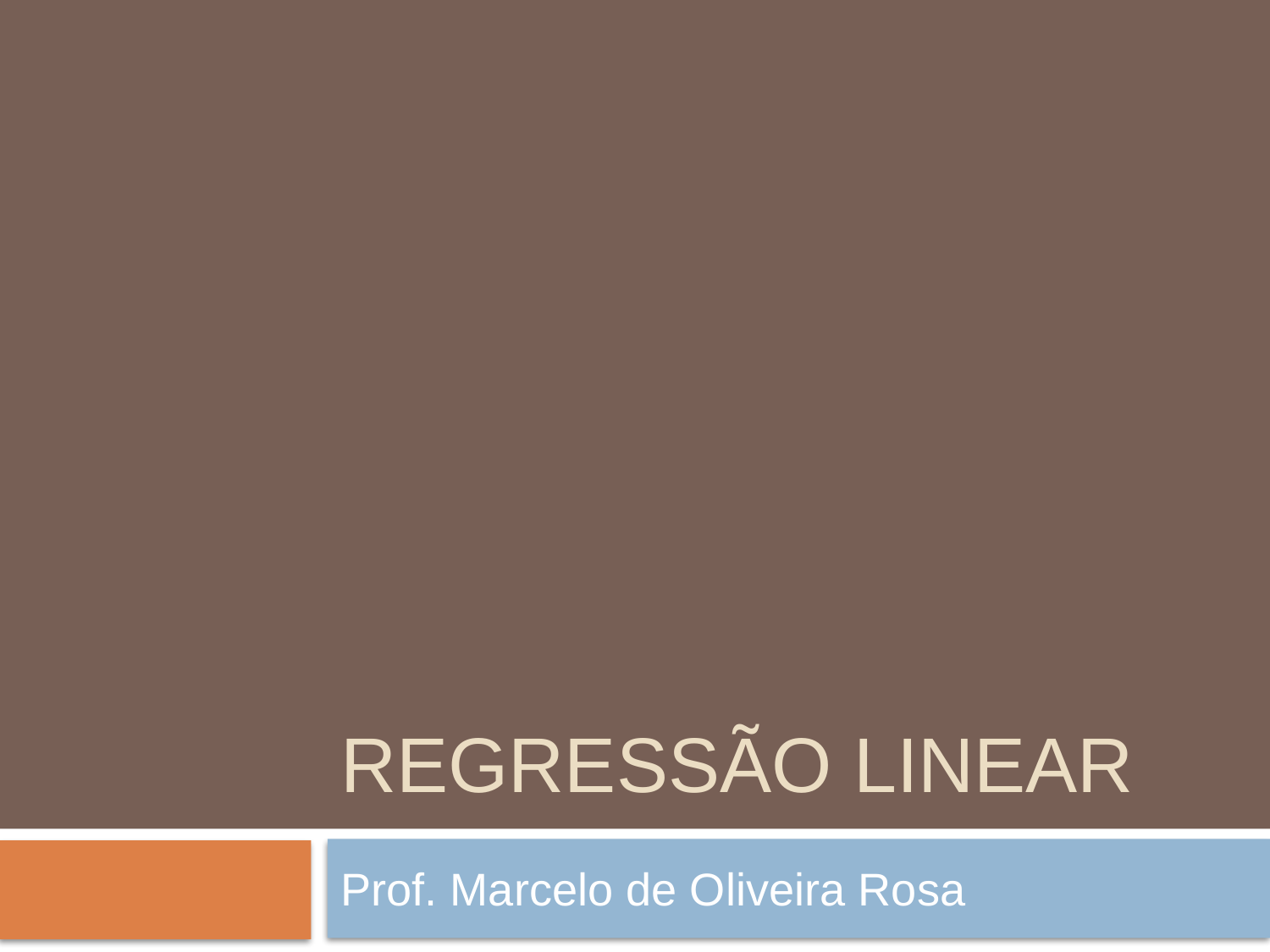

# Regressão linear
Prof. Marcelo de Oliveira Rosa